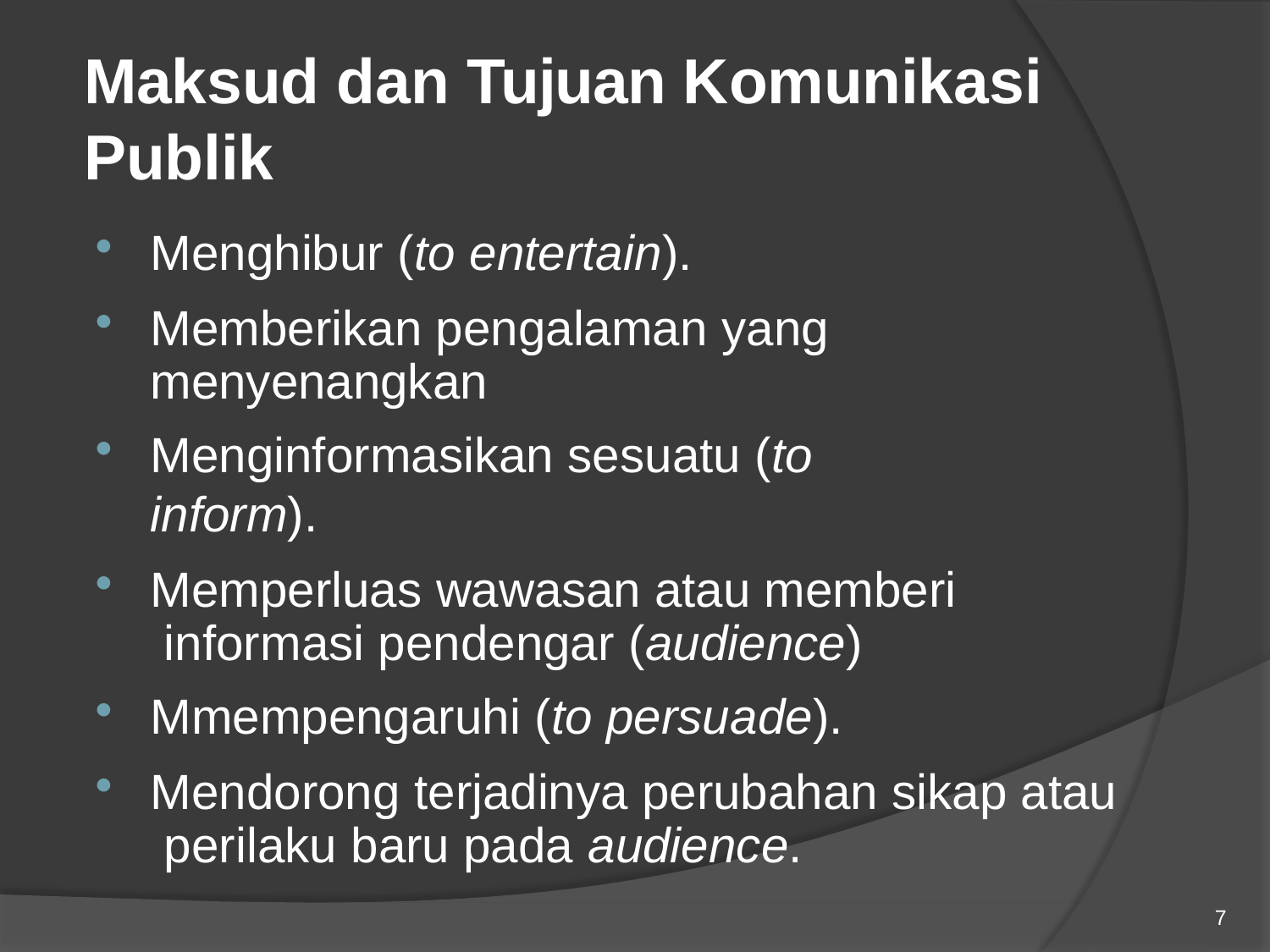

# Maksud dan Tujuan Komunikasi  Publik
Menghibur (to entertain).
Memberikan pengalaman yang  menyenangkan
Menginformasikan sesuatu (to inform).
Memperluas wawasan atau memberi  informasi pendengar (audience)
Mmempengaruhi (to persuade).
Mendorong terjadinya perubahan sikap atau  perilaku baru pada audience.
7